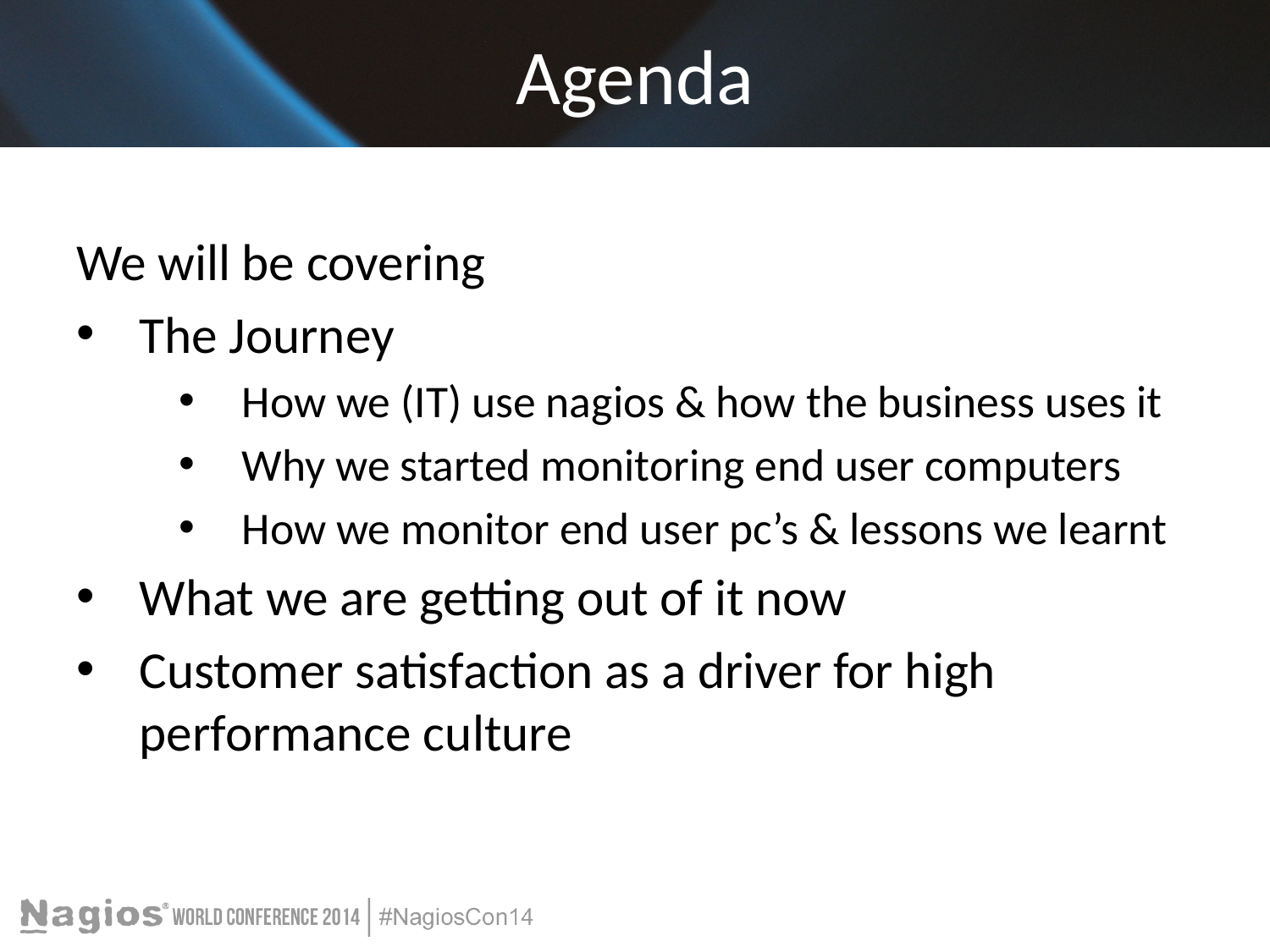

# Agenda
We will be covering
The Journey
How we (IT) use nagios & how the business uses it
Why we started monitoring end user computers
How we monitor end user pc’s & lessons we learnt
What we are getting out of it now
Customer satisfaction as a driver for high performance culture